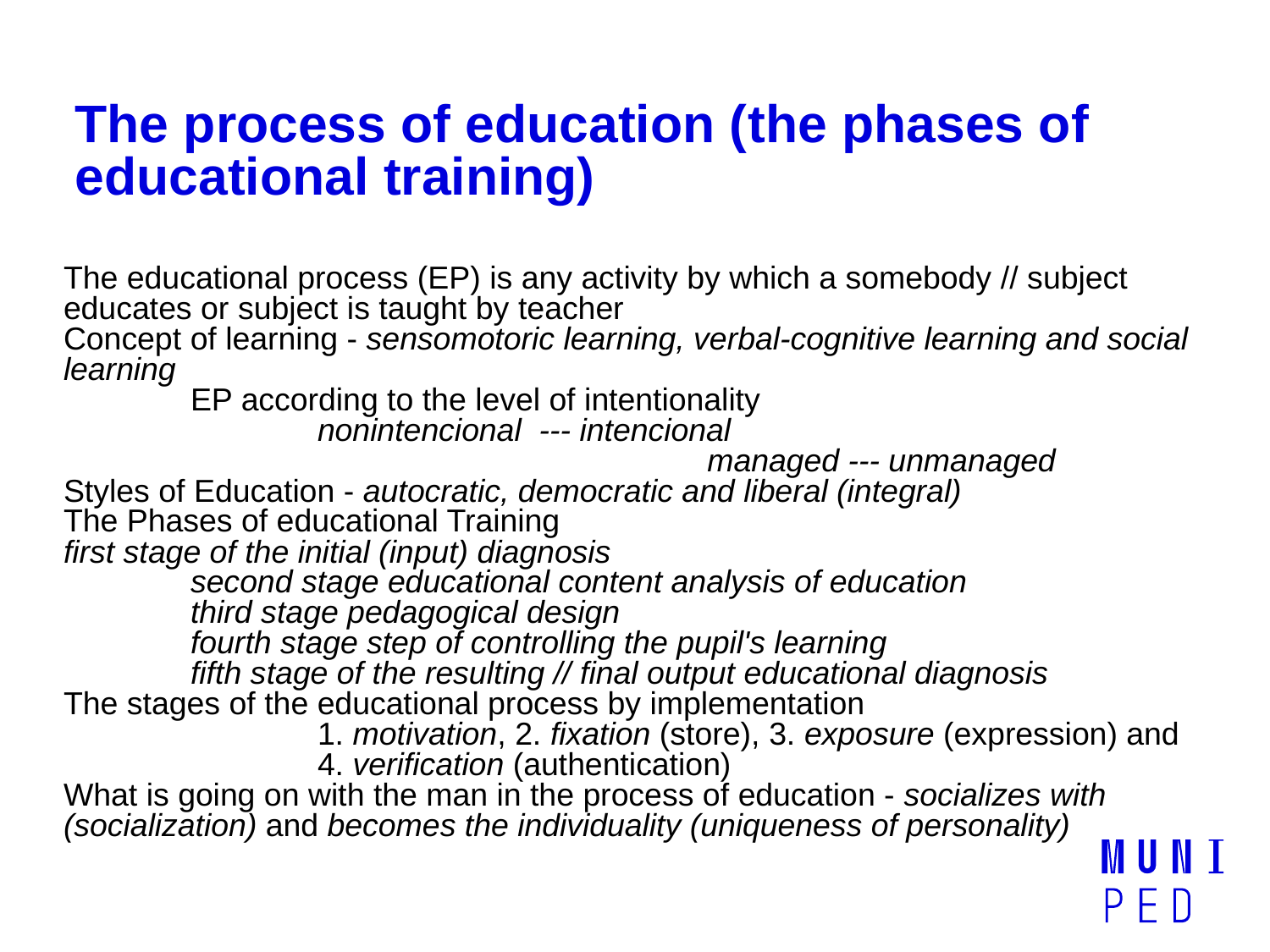

# The process of education (the phases of educational training)
The educational process (EP) is any activity by which a somebody // subject educates or subject is taught by teacher
Concept of learning - sensomotoric learning, verbal-cognitive learning and social learning
	EP according to the level of intentionality
		nonintencional  --- intencional
					 managed --- unmanaged
Styles of Education - autocratic, democratic and liberal (integral)
The Phases of educational Training
first stage of the initial (input) diagnosis
	second stage educational content analysis of education
	third stage pedagogical design
	fourth stage step of controlling the pupil's learning
	fifth stage of the resulting // final output educational diagnosis
The stages of the educational process by implementation
		1. motivation, 2. fixation (store), 3. exposure (expression) and
		4. verification (authentication)
What is going on with the man in the process of education - socializes with (socialization) and becomes the individuality (uniqueness of personality)